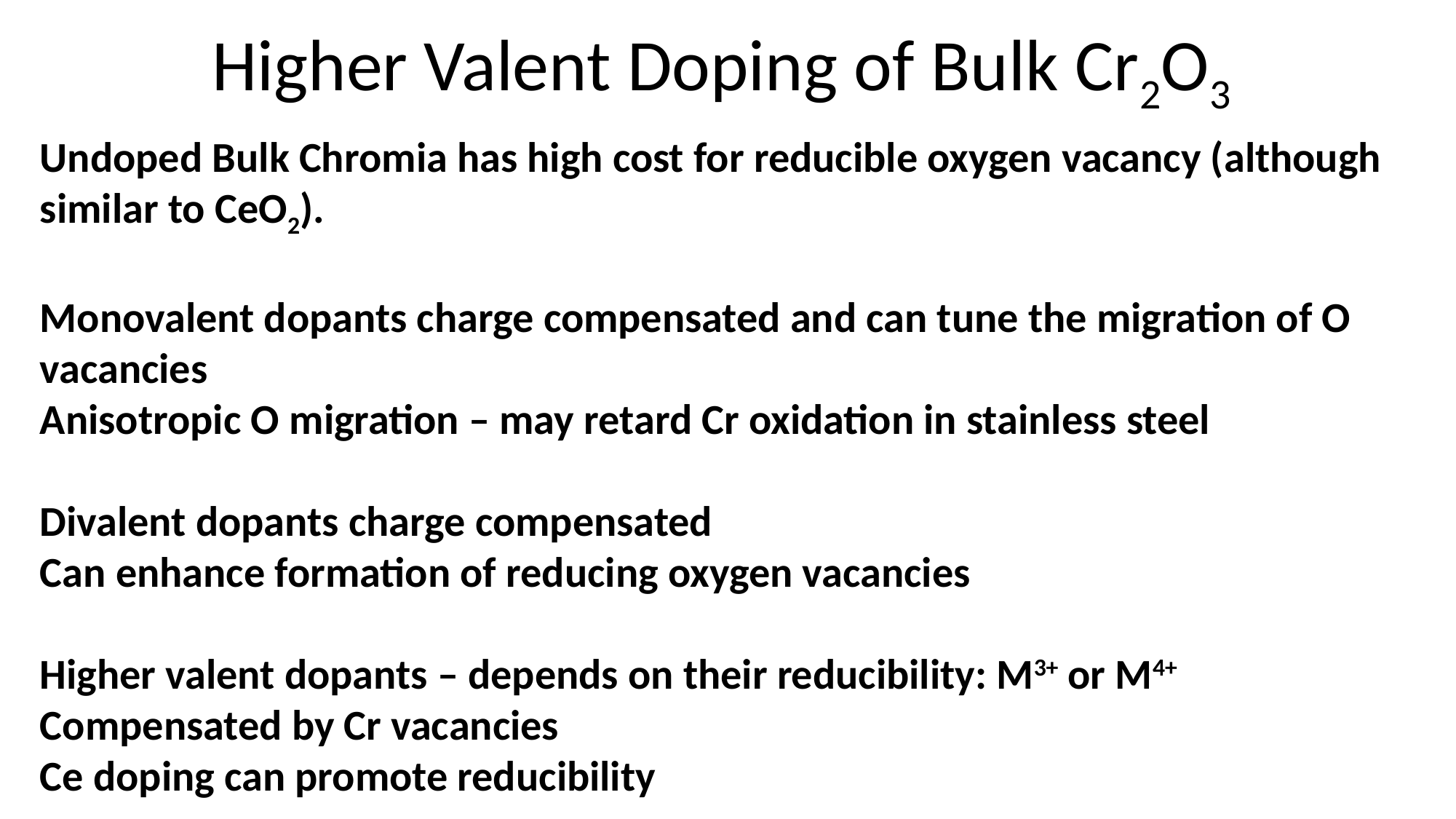

Higher Valent Doping of Bulk Cr2O3
Undoped Bulk Chromia has high cost for reducible oxygen vacancy (although similar to CeO2).

Monovalent dopants charge compensated and can tune the migration of O vacancies
Anisotropic O migration – may retard Cr oxidation in stainless steel

Divalent dopants charge compensated
Can enhance formation of reducing oxygen vacancies

Higher valent dopants – depends on their reducibility: M3+ or M4+
Compensated by Cr vacancies
Ce doping can promote reducibility